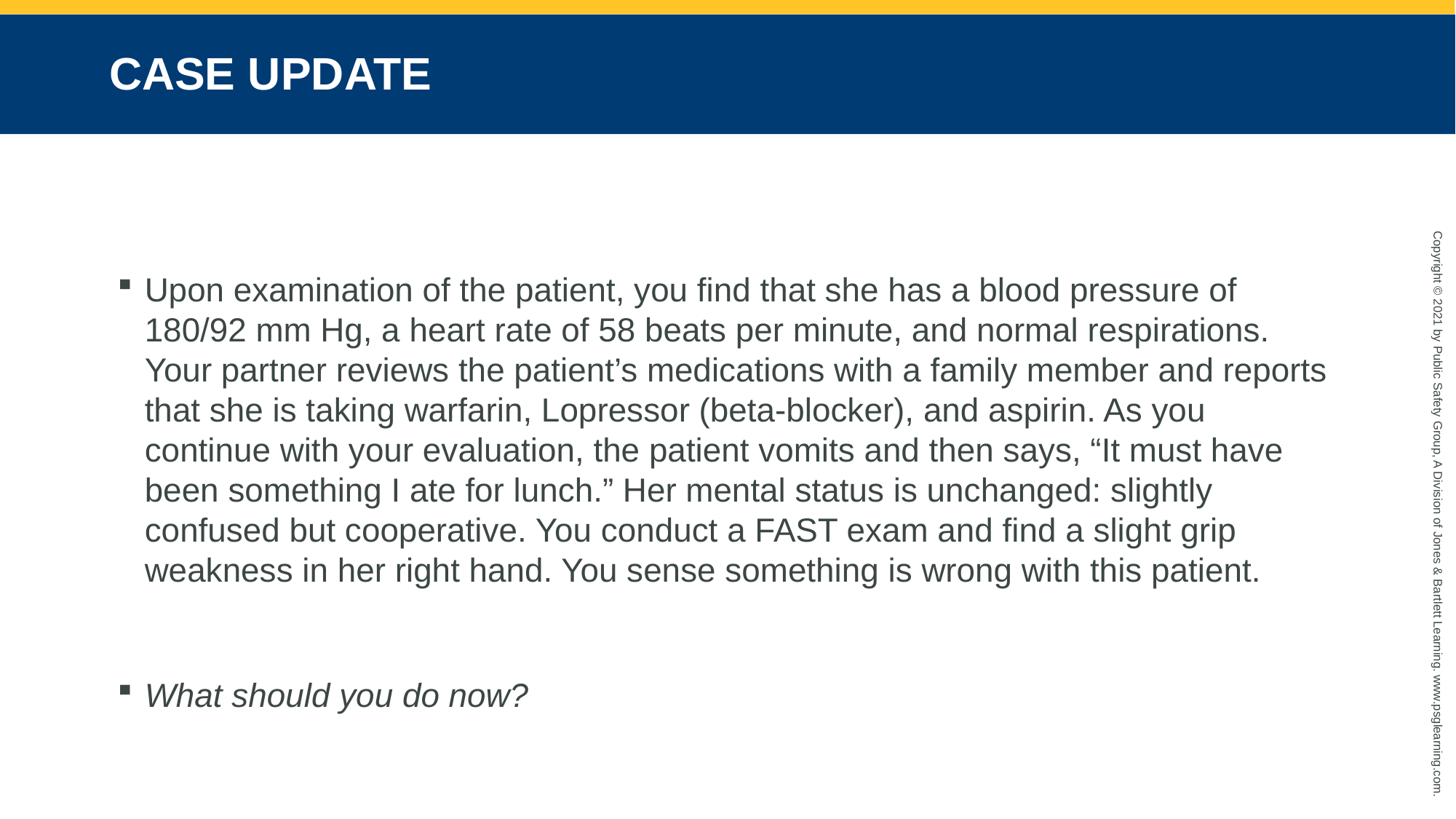

# CASE UPDATE
Upon examination of the patient, you find that she has a blood pressure of 180/92 mm Hg, a heart rate of 58 beats per minute, and normal respirations. Your partner reviews the patient’s medications with a family member and reports that she is taking warfarin, Lopressor (beta-blocker), and aspirin. As you continue with your evaluation, the patient vomits and then says, “It must have been something I ate for lunch.” Her mental status is unchanged: slightly confused but cooperative. You conduct a FAST exam and find a slight grip weakness in her right hand. You sense something is wrong with this patient.

What should you do now?